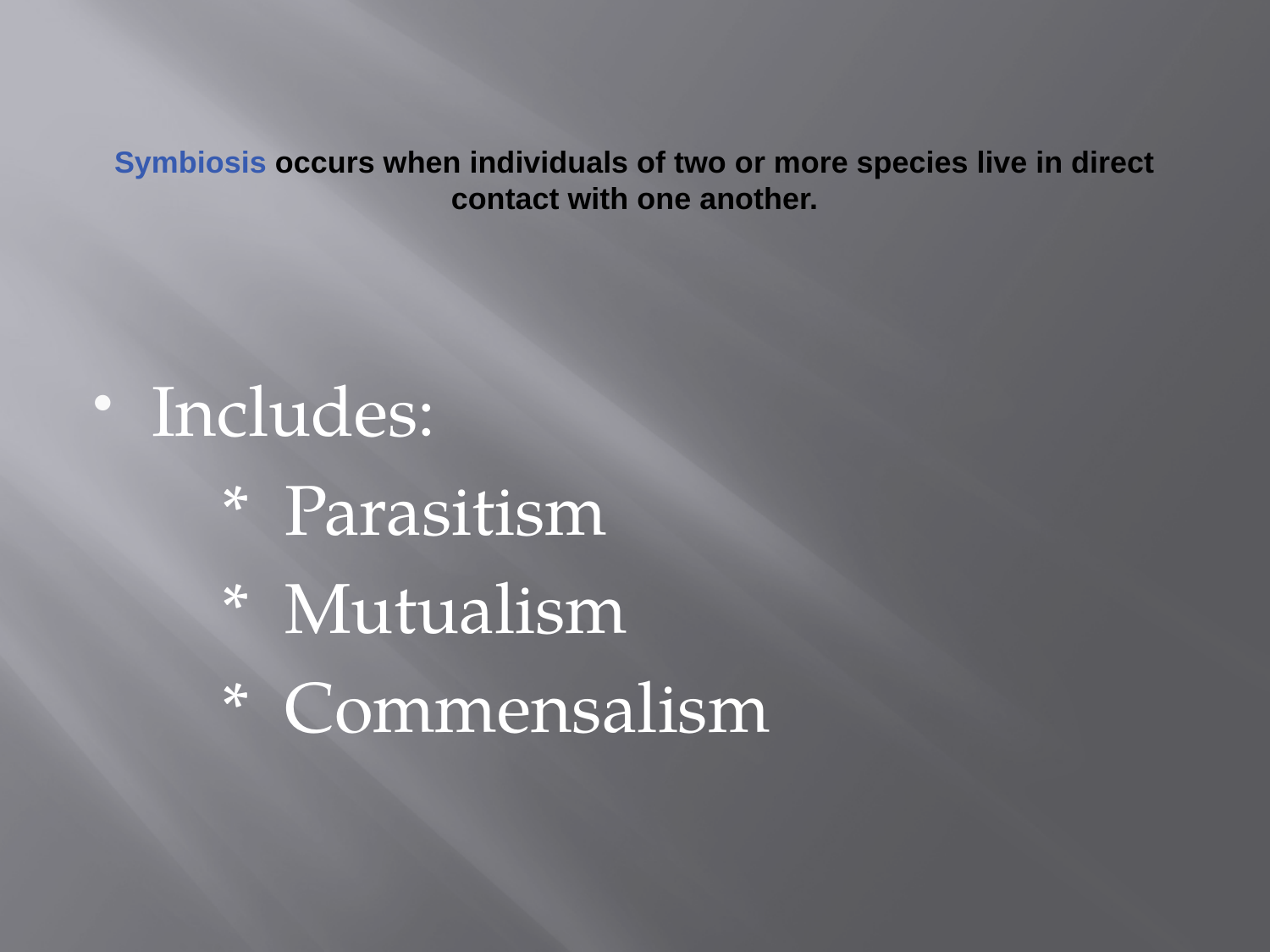

# Symbiosis occurs when individuals of two or more species live in direct contact with one another.
Includes:
	*  Parasitism
	*  Mutualism
	*  Commensalism